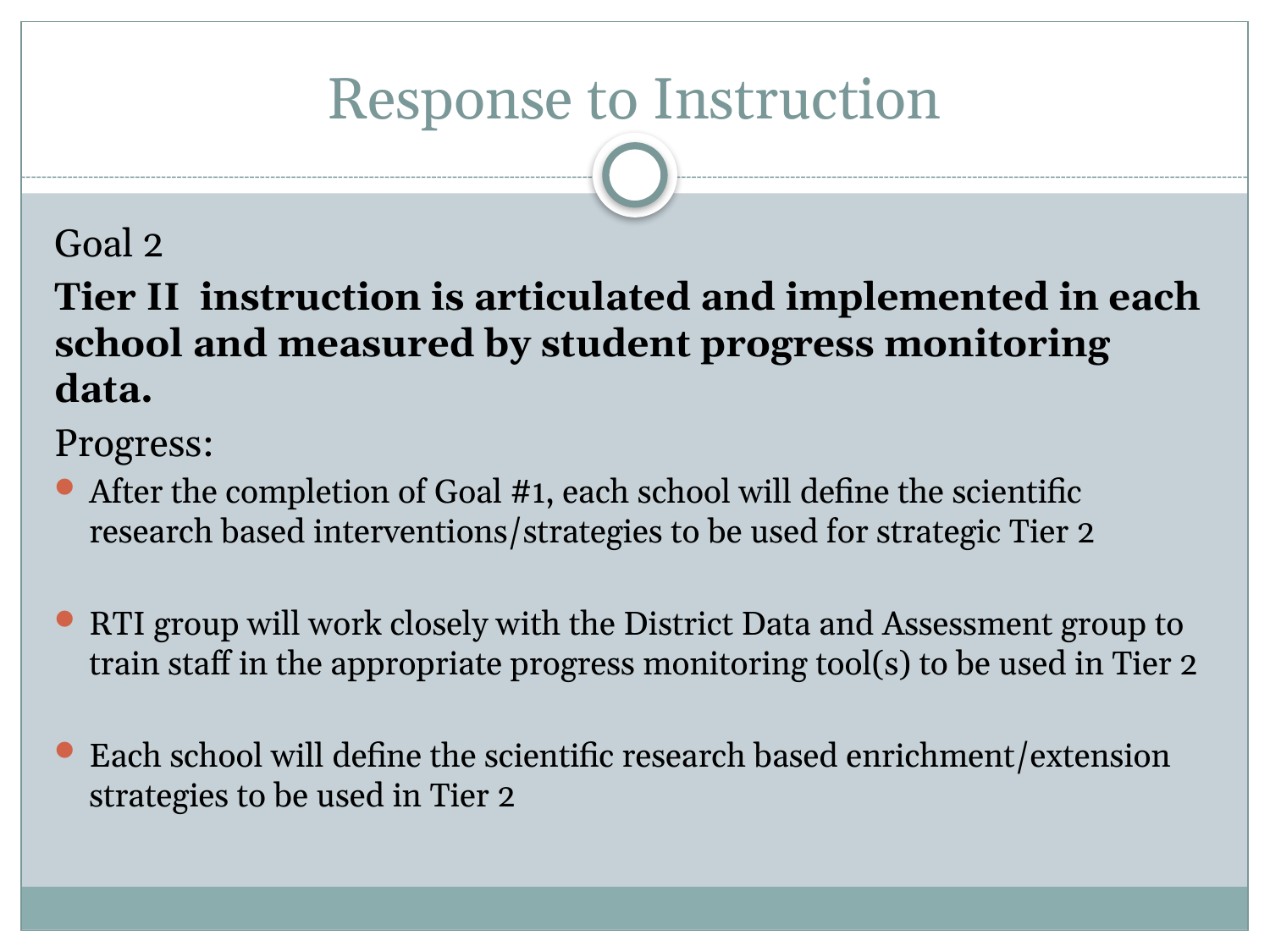

# Response to Instruction
Goal 2
Tier II  instruction is articulated and implemented in each school and measured by student progress monitoring data.
Progress:
After the completion of Goal #1, each school will define the scientific research based interventions/strategies to be used for strategic Tier 2

RTI group will work closely with the District Data and Assessment group to train staff in the appropriate progress monitoring tool(s) to be used in Tier 2

Each school will define the scientific research based enrichment/extension strategies to be used in Tier 2